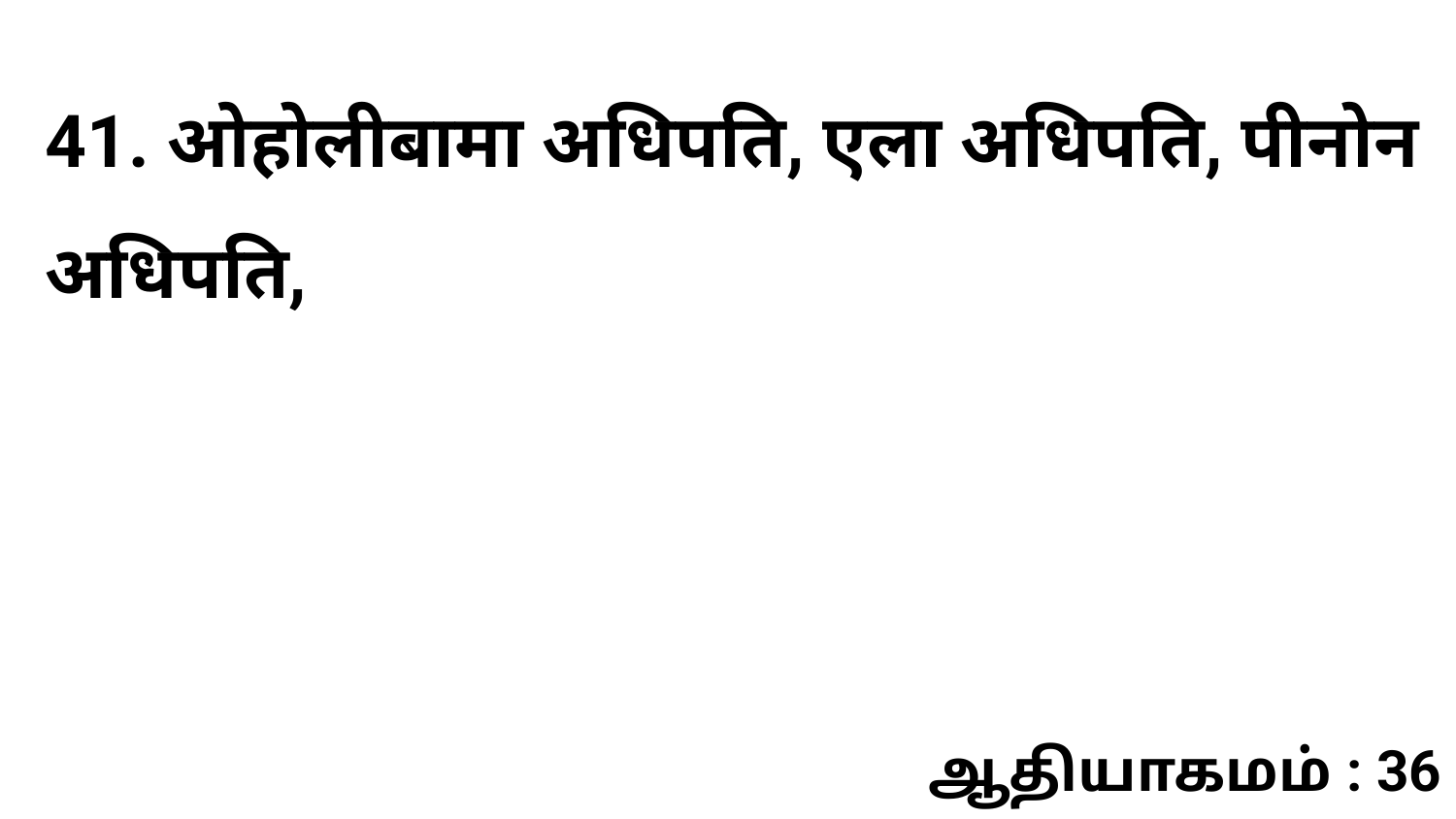

41. ओहोलीबामा अधिपति, एला अधिपति, पीनोन अधिपति,
ஆதியாகமம் : 36